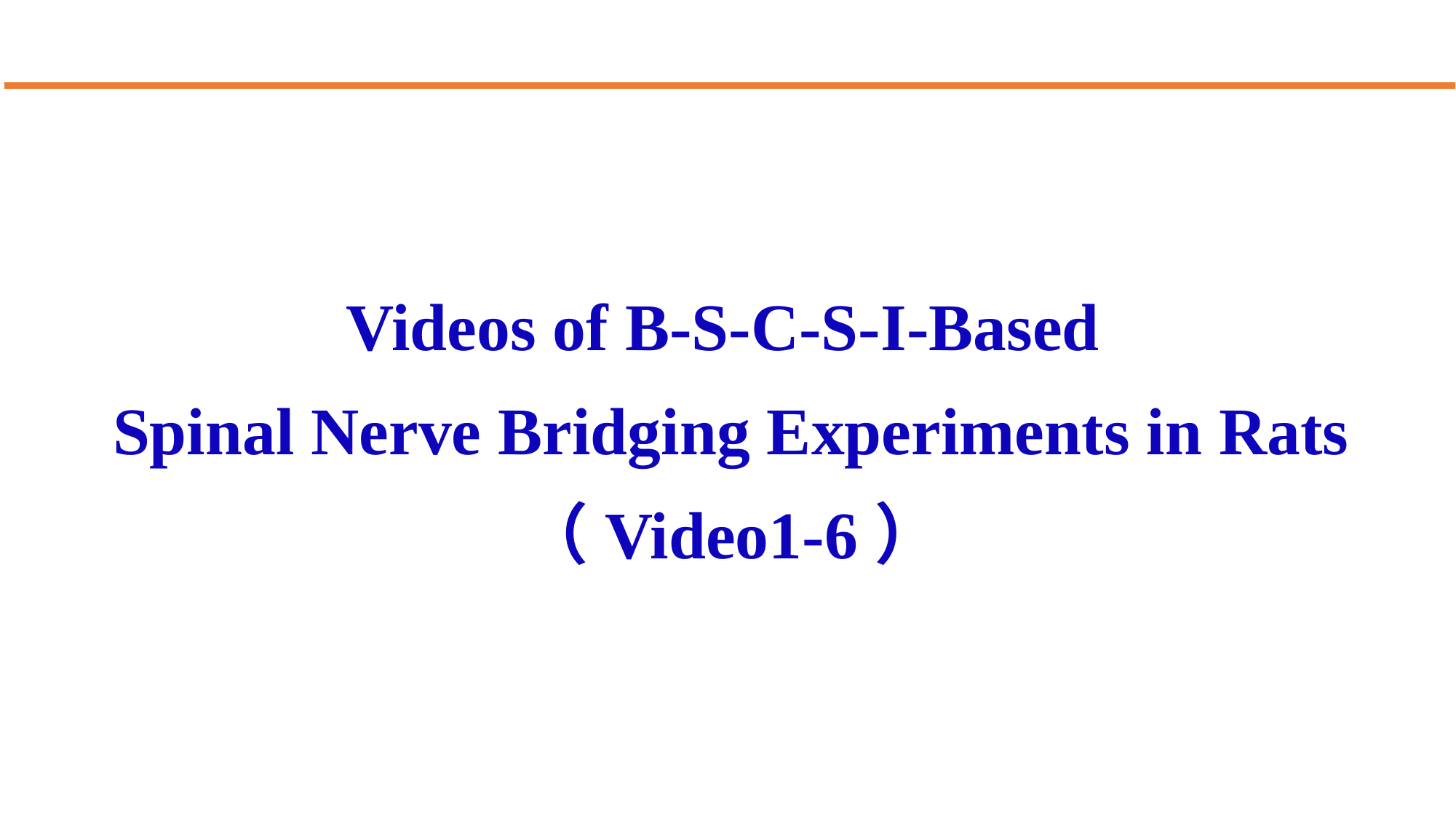

Videos of B-S-C-S-I-Based
Spinal Nerve Bridging Experiments in Rats
（Video1-6）